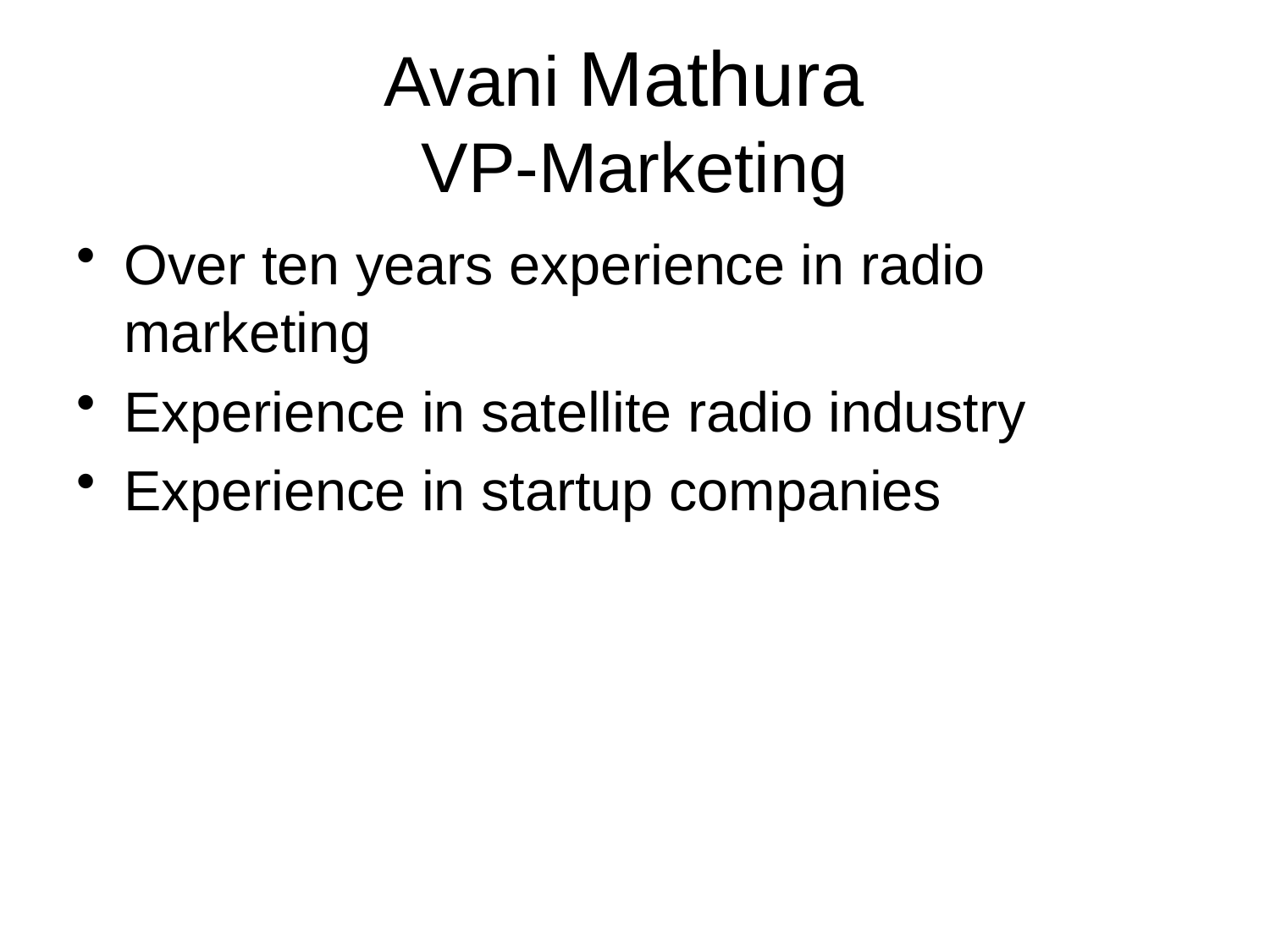

# Avani Mathura VP-Marketing
Over ten years experience in radio marketing
Experience in satellite radio industry
Experience in startup companies